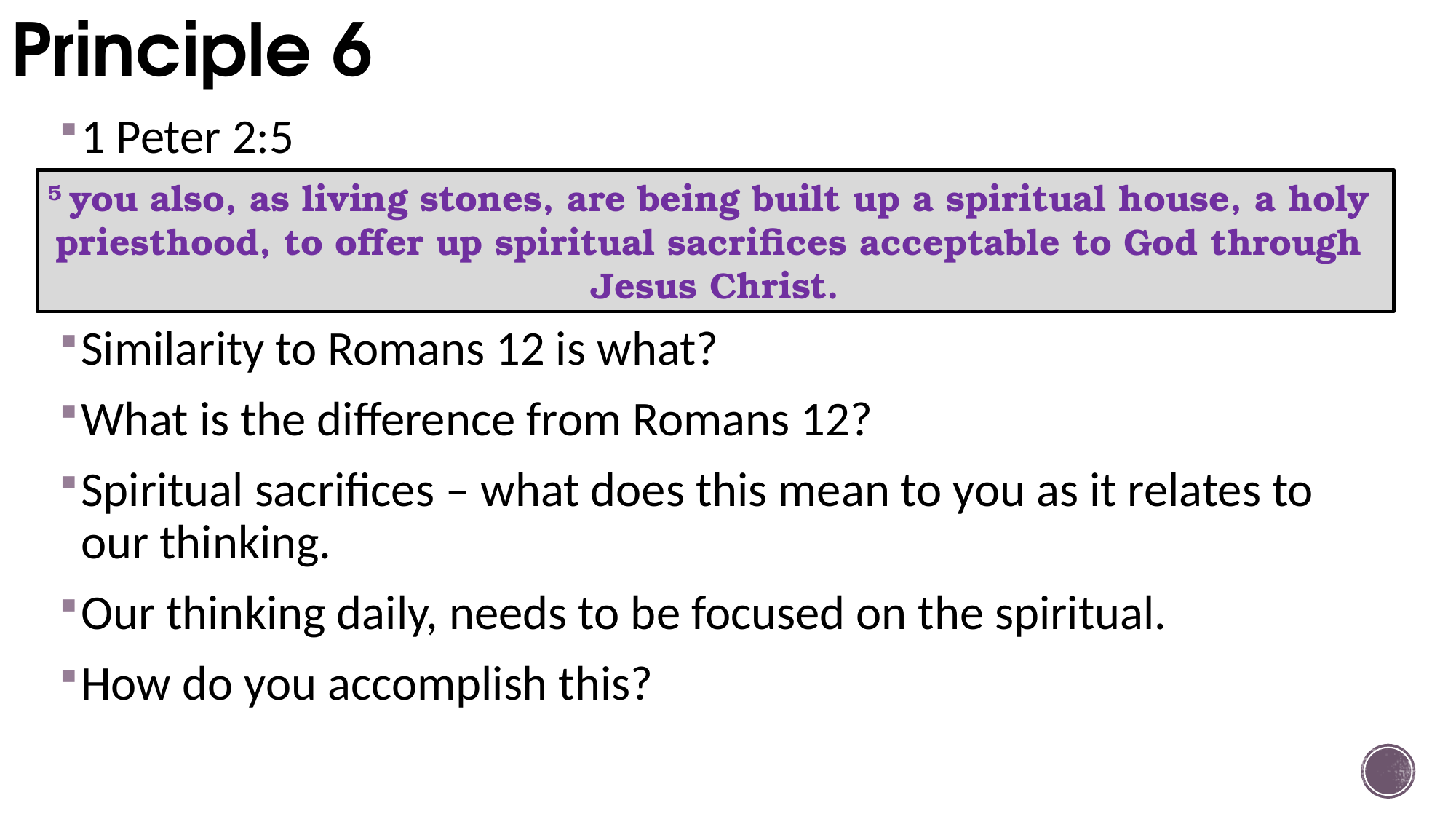

# Principle 6
1 Peter 2:5

Similarity to Romans 12 is what?
What is the difference from Romans 12?
Spiritual sacrifices – what does this mean to you as it relates to our thinking.
Our thinking daily, needs to be focused on the spiritual.
How do you accomplish this?
5 you also, as living stones, are being built up a spiritual house, a holy
priesthood, to offer up spiritual sacrifices acceptable to God through
Jesus Christ.